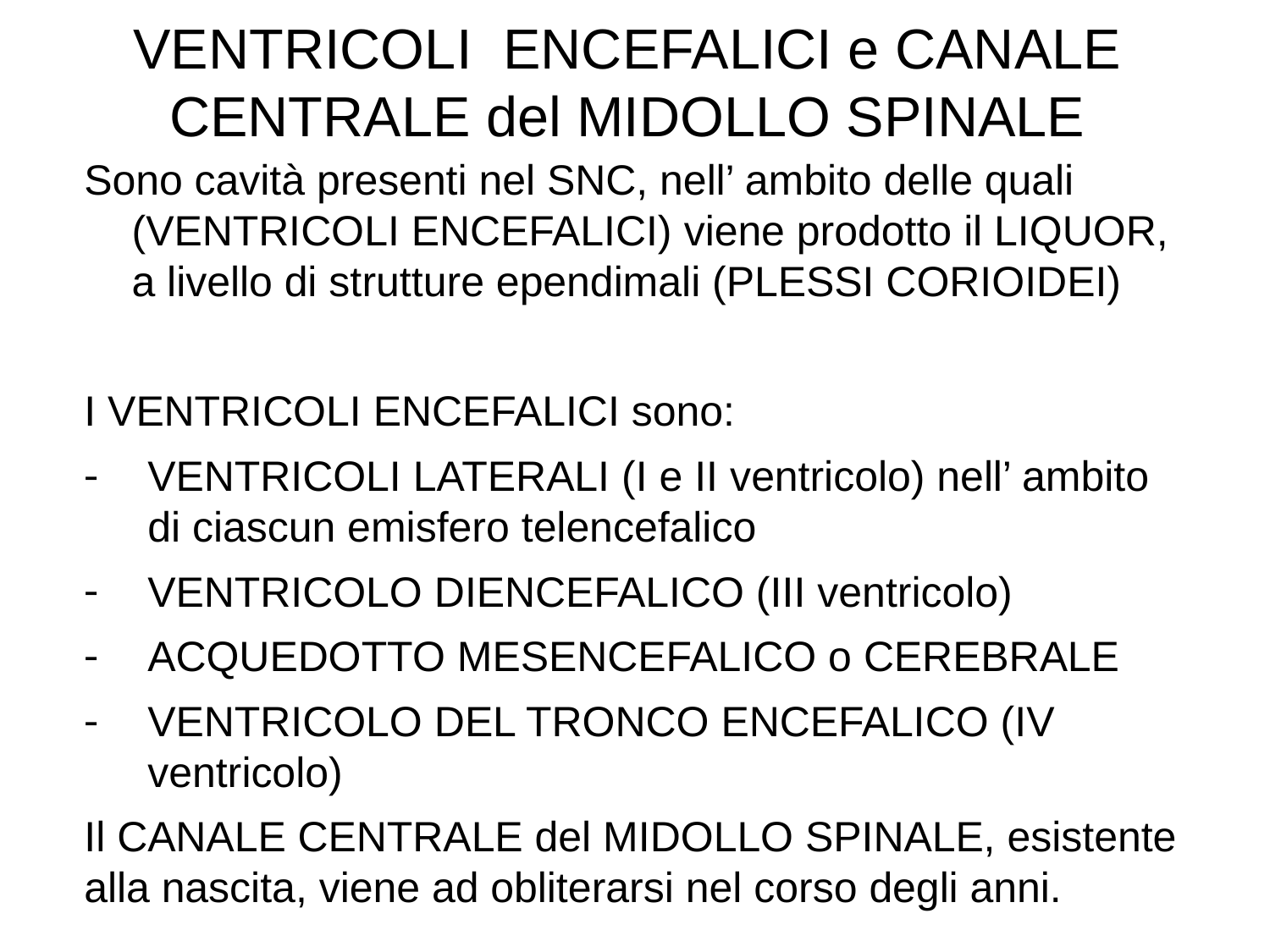

# VENTRICOLI  ENCEFALICI e CANALE CENTRALE del MIDOLLO SPINALE
Sono cavità presenti nel SNC, nell’ ambito delle quali (VENTRICOLI ENCEFALICI) viene prodotto il LIQUOR, a livello di strutture ependimali (PLESSI CORIOIDEI)

I VENTRICOLI ENCEFALICI sono:
VENTRICOLI LATERALI (I e II ventricolo) nell’ ambito di ciascun emisfero telencefalico
VENTRICOLO DIENCEFALICO (III ventricolo)
ACQUEDOTTO MESENCEFALICO o CEREBRALE
VENTRICOLO DEL TRONCO ENCEFALICO (IV ventricolo)
Il CANALE CENTRALE del MIDOLLO SPINALE, esistente alla nascita, viene ad obliterarsi nel corso degli anni.